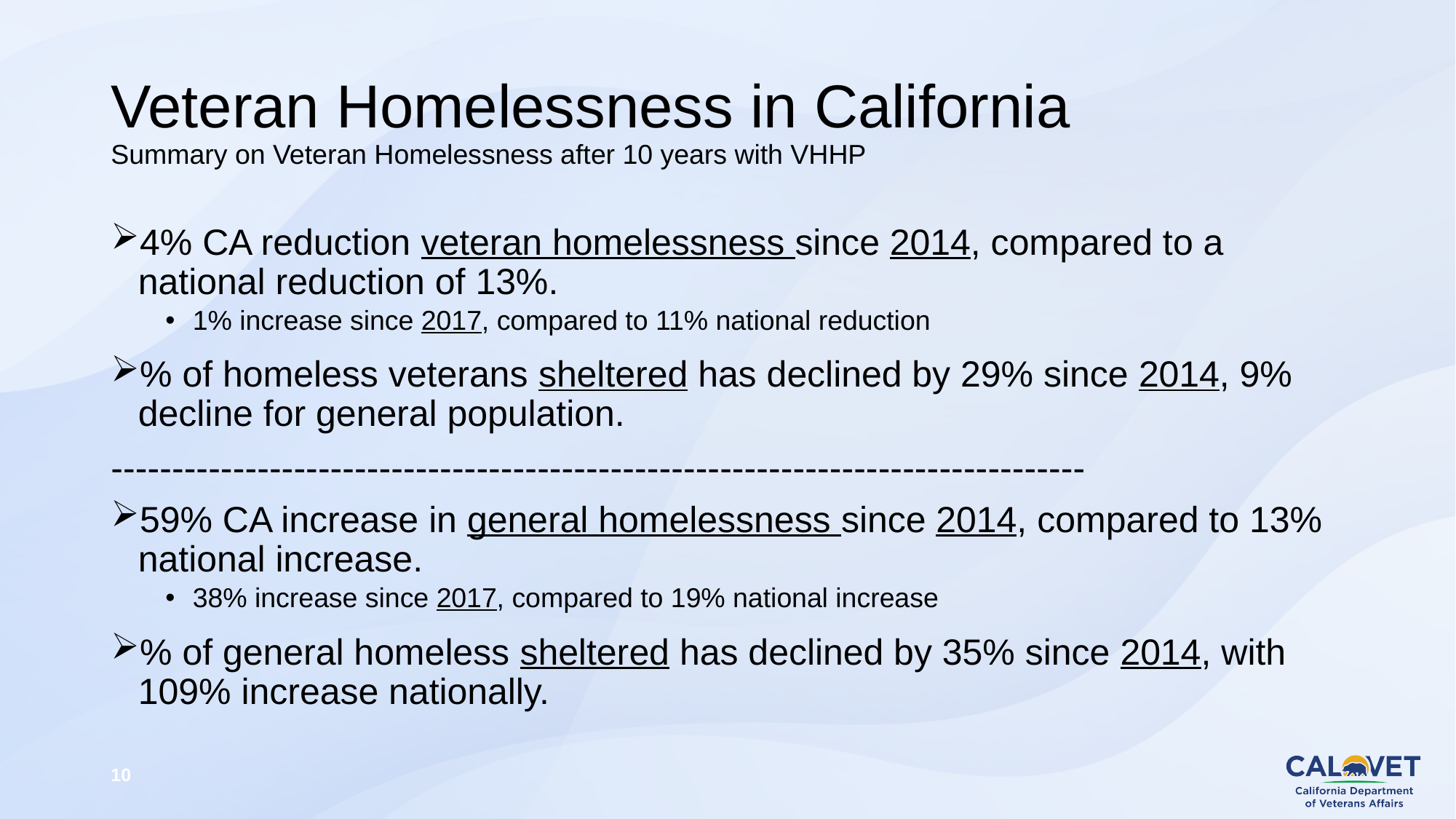

# Veteran Homelessness in California Summary on Veteran Homelessness after 10 years with VHHP
4% CA reduction veteran homelessness since 2014, compared to a national reduction of 13%.
1% increase since 2017, compared to 11% national reduction
% of homeless veterans sheltered has declined by 29% since 2014, 9% decline for general population.
--------------------------------------------------------------------------------
59% CA increase in general homelessness since 2014, compared to 13% national increase.
38% increase since 2017, compared to 19% national increase
% of general homeless sheltered has declined by 35% since 2014, with 109% increase nationally.

10